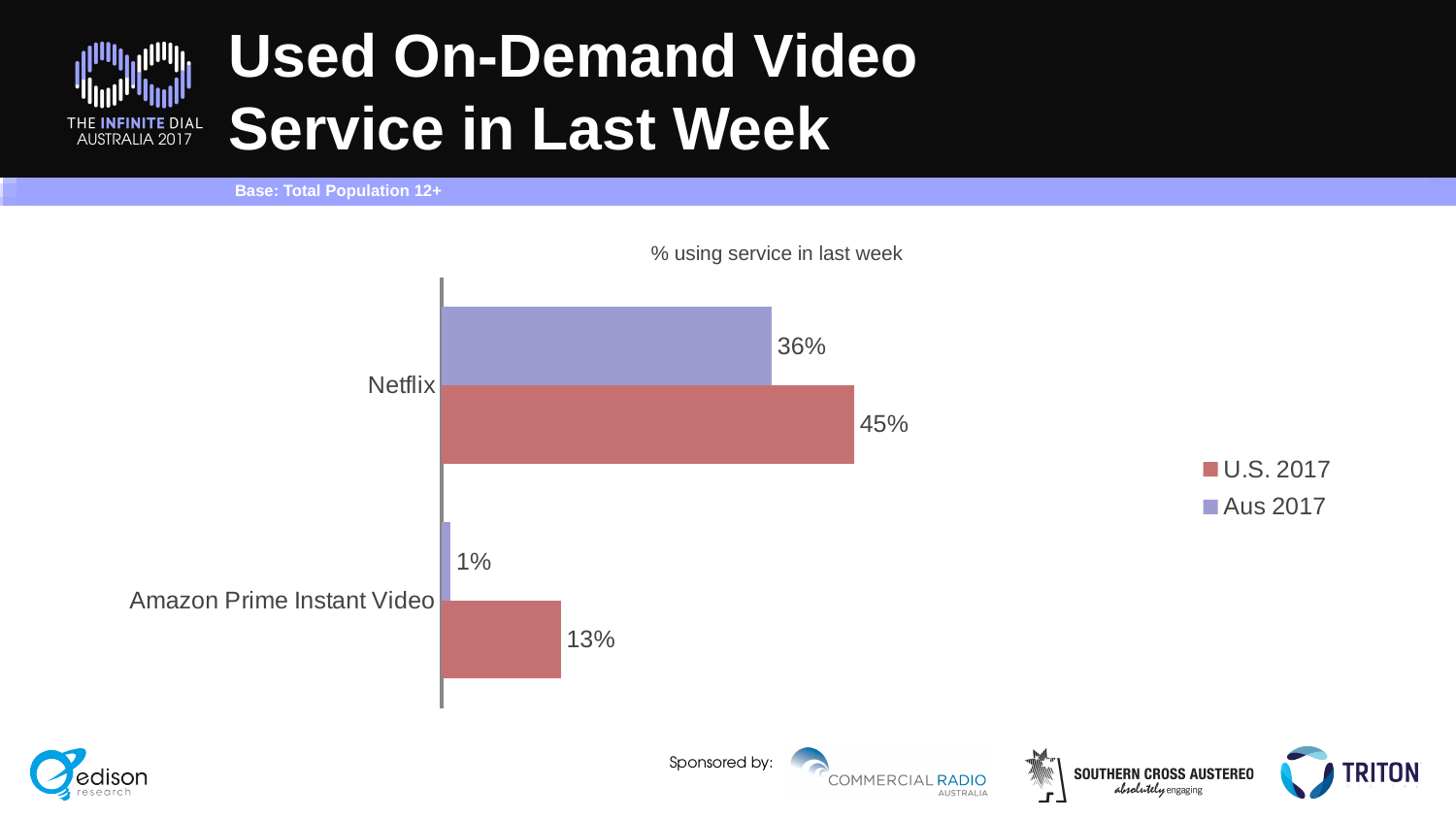

# Used On-Demand Video Service in Last Week
Base: Total Population 12+
% using service in last week

### Chart

| Category | Aus 2017 | U.S. 2017 |
|---|---|---|
| Netflix | 0.36 | 0.45 |
| Amazon Prime Instant Video | 0.01 | 0.13 |
Used any of the
above in the last week